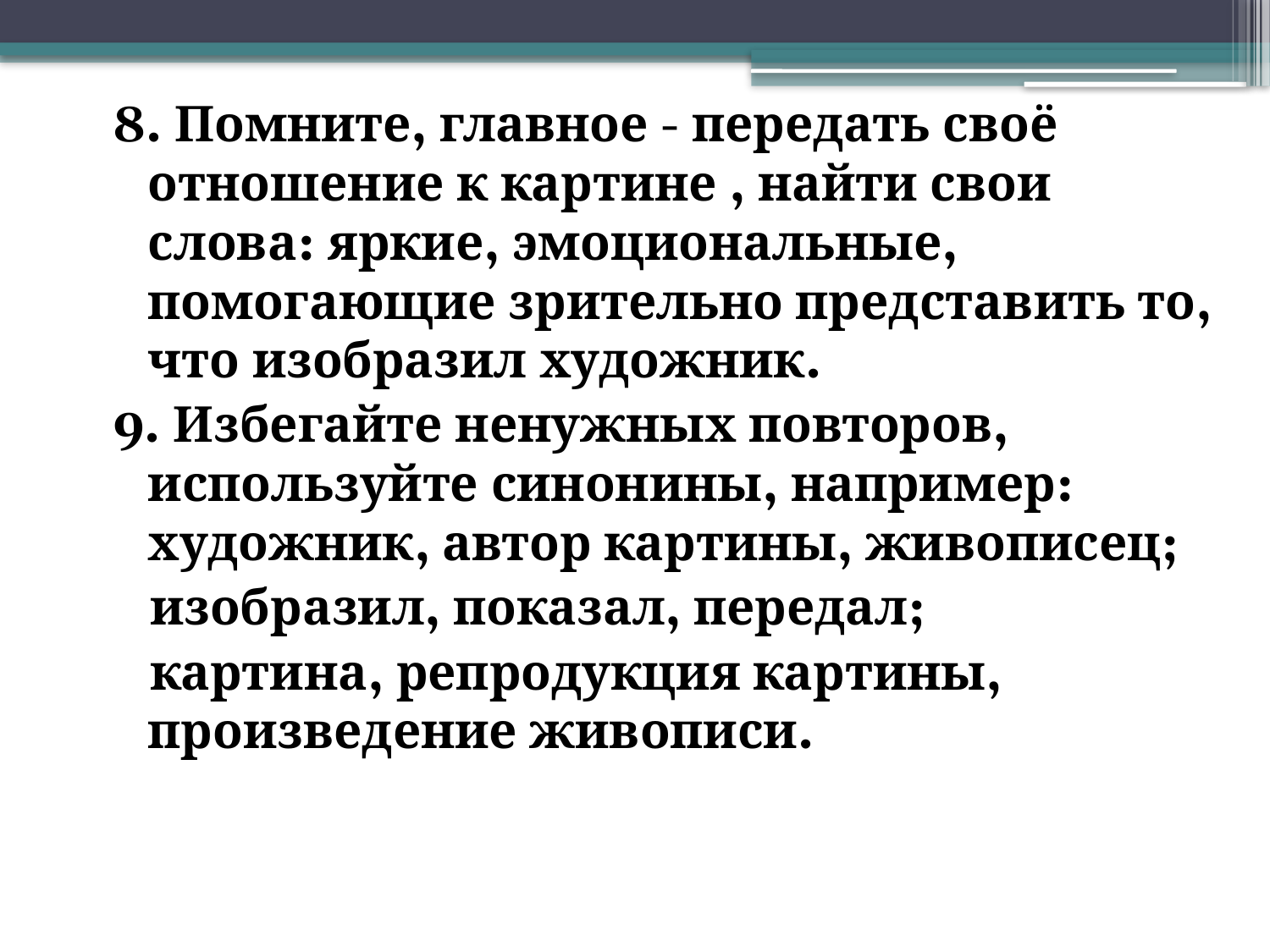

8. Помните, главное - передать своё отношение к картине , найти свои слова: яркие, эмоциональные, помогающие зрительно представить то, что изобразил художник.
9. Избегайте ненужных повторов, используйте синонины, например: художник, автор картины, живописец;
   изобразил, показал, передал;
   картина, репродукция картины, произведение живописи.